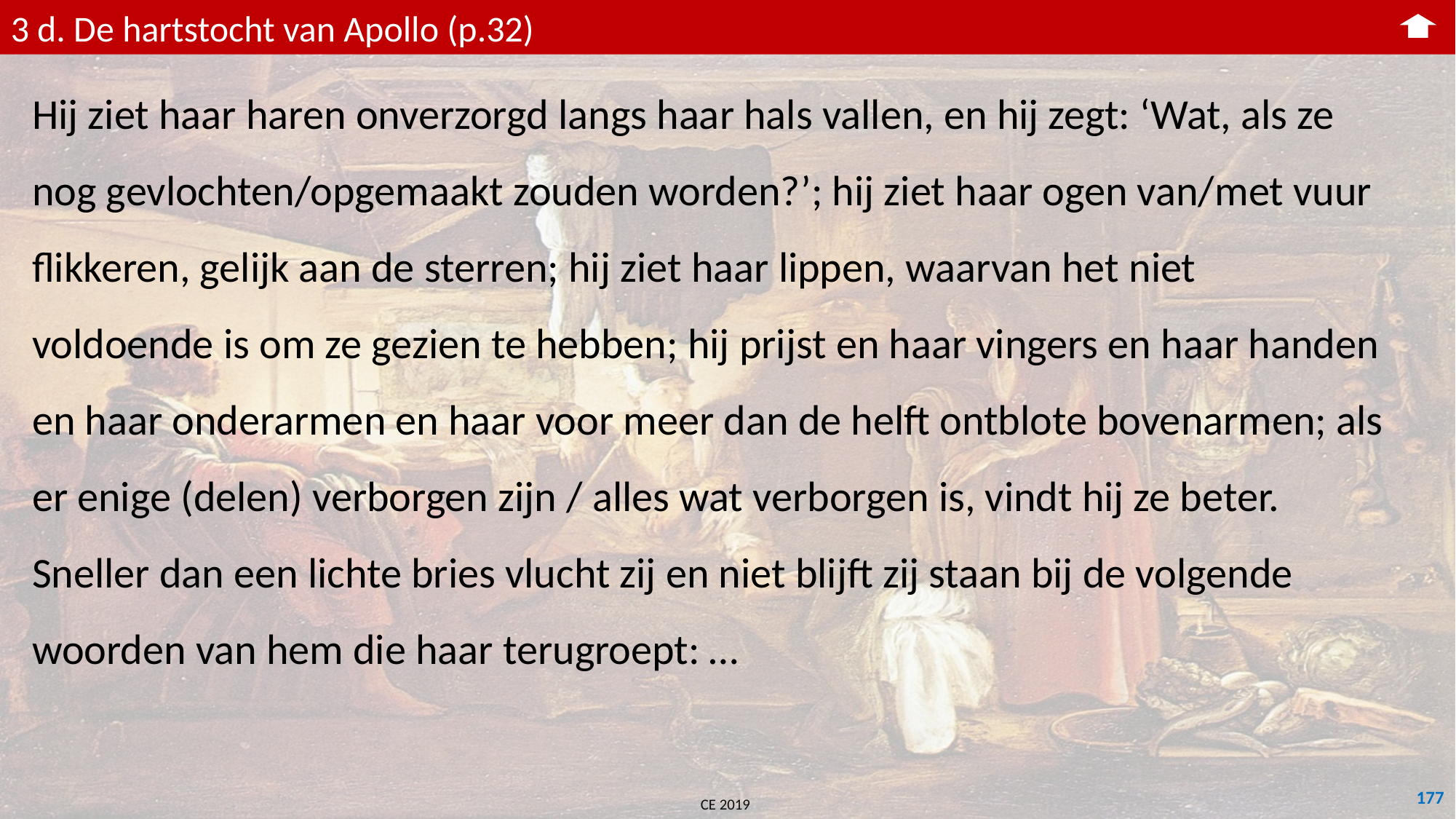

3 d. De hartstocht van Apollo (p.32)

Hij ziet haar haren onverzorgd langs haar hals vallen, en hij zegt: ‘Wat, als ze nog gevlochten/opgemaakt zouden worden?’; hij ziet haar ogen van/met vuur flikkeren, gelijk aan de sterren; hij ziet haar lippen, waarvan het niet voldoende is om ze gezien te hebben; hij prijst en haar vingers en haar handen en haar onderarmen en haar voor meer dan de helft ontblote bovenarmen; als er enige (delen) verborgen zijn / alles wat verborgen is, vindt hij ze beter. Sneller dan een lichte bries vlucht zij en niet blijft zij staan bij de volgende woorden van hem die haar terugroept: …
177
CE 2019